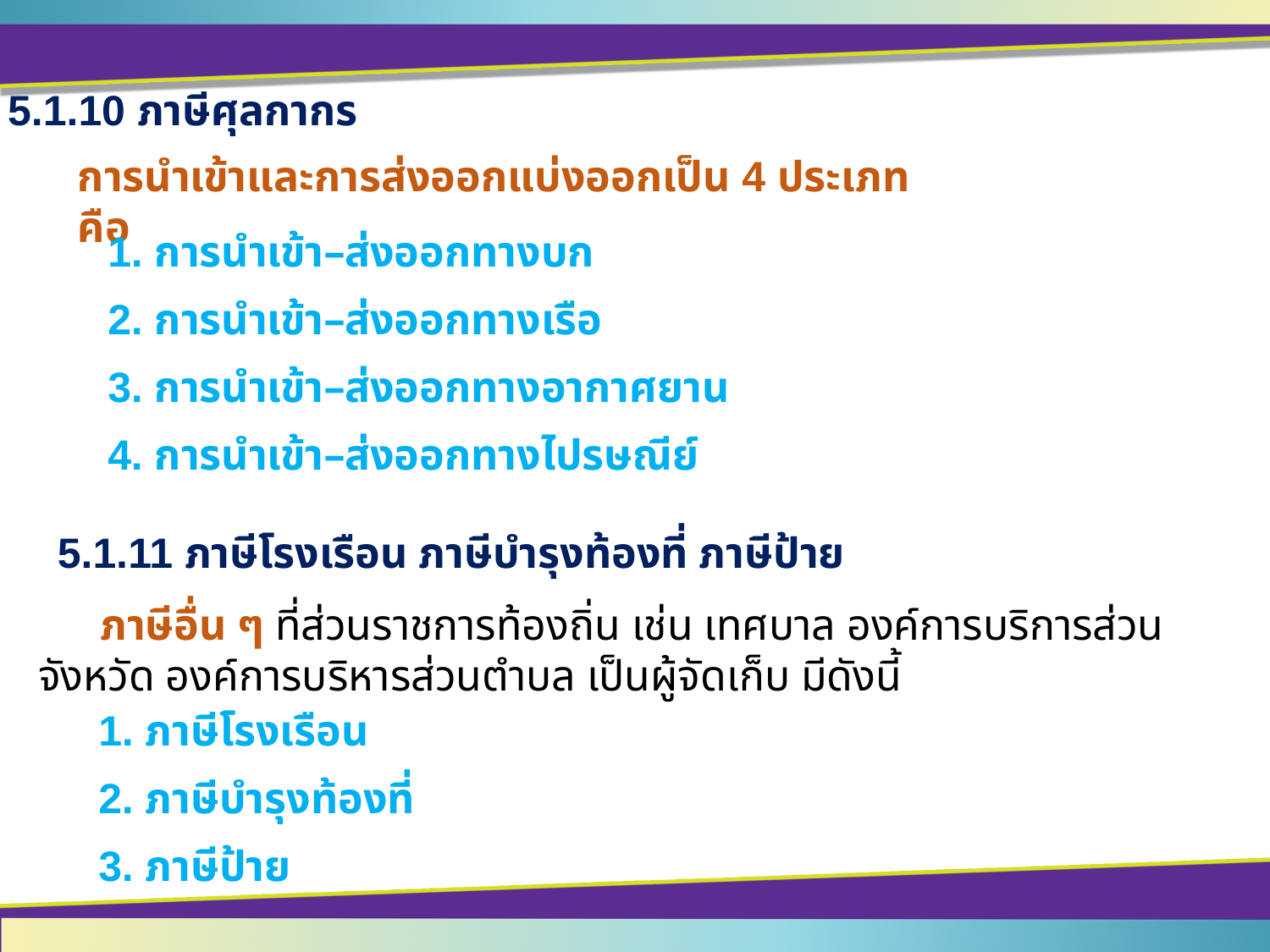

5.1.10 ภาษีศุลกากร
การนำเข้าและการส่งออกแบ่งออกเป็น 4 ประเภท คือ
	1. การนำเข้า–ส่งออกทางบก

	2. การนำเข้า–ส่งออกทางเรือ

	3. การนำเข้า–ส่งออกทางอากาศยาน

	4. การนำเข้า–ส่งออกทางไปรษณีย์
5.1.11 ภาษีโรงเรือน ภาษีบำรุงท้องที่ ภาษีป้าย
	ภาษีอื่น ๆ ที่ส่วนราชการท้องถิ่น เช่น เทศบาล องค์การบริการส่วนจังหวัด องค์การบริหารส่วนตำบล เป็นผู้จัดเก็บ มีดังนี้
	1. ภาษีโรงเรือน

	2. ภาษีบำรุงท้องที่

	3. ภาษีป้าย